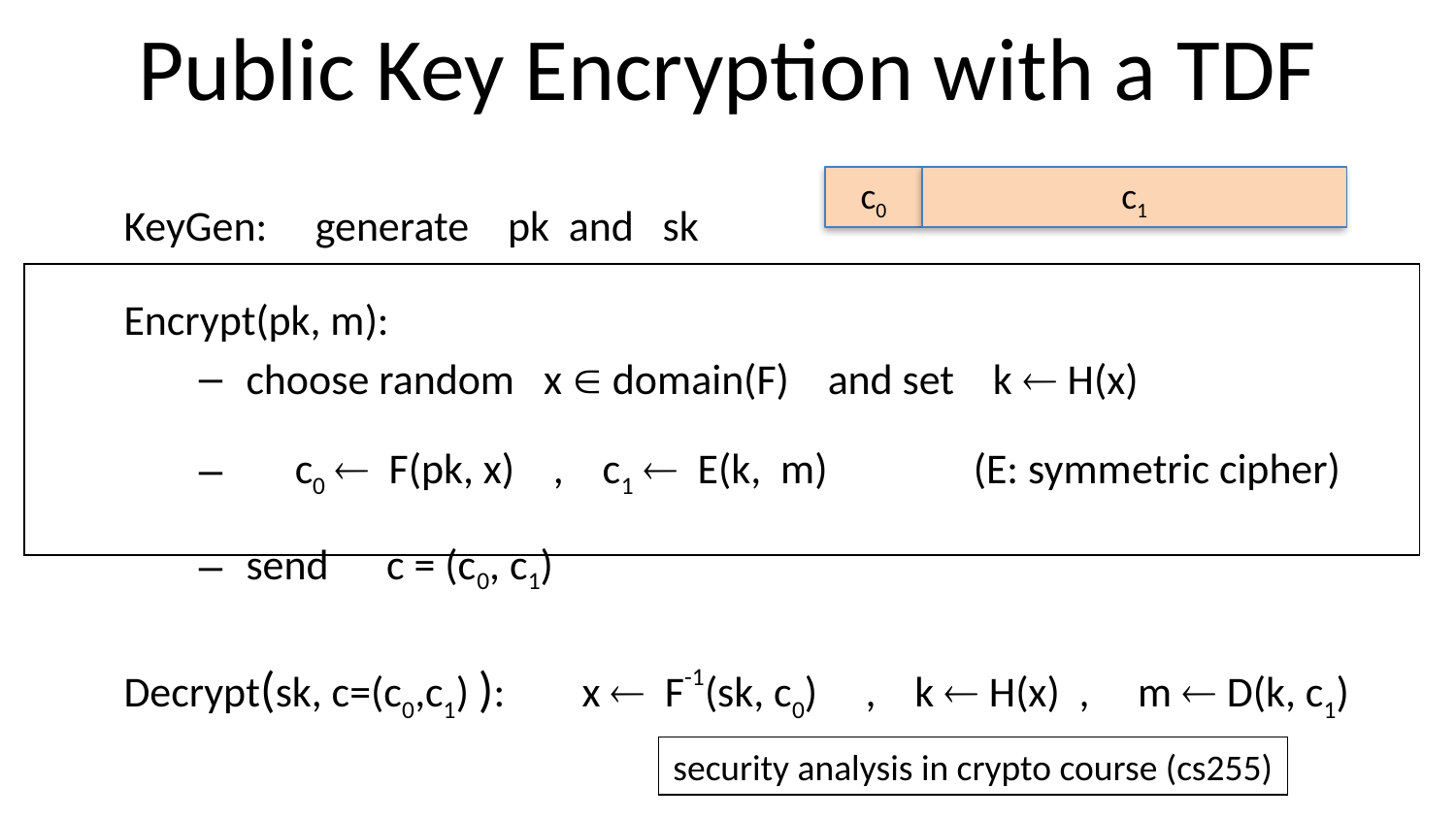

# Public Key Encryption with a TDF
c0
c1
KeyGen:     generate    pk  and   sk
Encrypt(pk, m):
choose random   x ∈ domain(F)    and set    k ← H(x)
     c0 ←  F(pk, x)    ,    c1 ←  E(k,  m)	         (E: symmetric cipher)
send      c = (c0, c1)
Decrypt(sk, c=(c0,c1) ):        x ←  F-1(sk, c0)     ,    k ← H(x)  ,     m ← D(k, c1)

security analysis in crypto course (cs255)